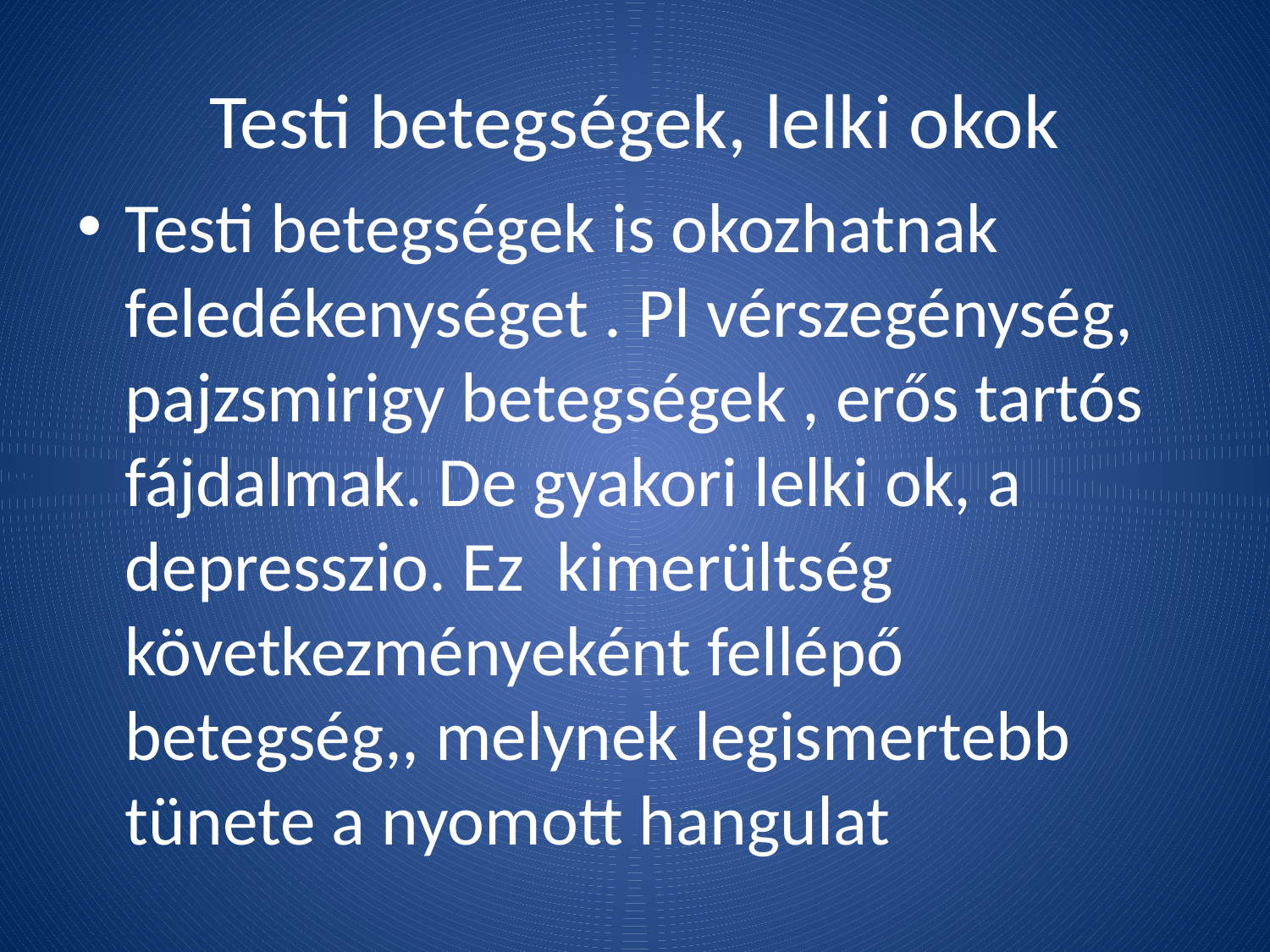

# Testi betegségek, lelki okok
Testi betegségek is okozhatnak feledékenységet . Pl vérszegénység, pajzsmirigy betegségek , erős tartós fájdalmak. De gyakori lelki ok, a depresszio. Ez  kimerültség következményeként fellépő betegség,, melynek legismertebb tünete a nyomott hangulat